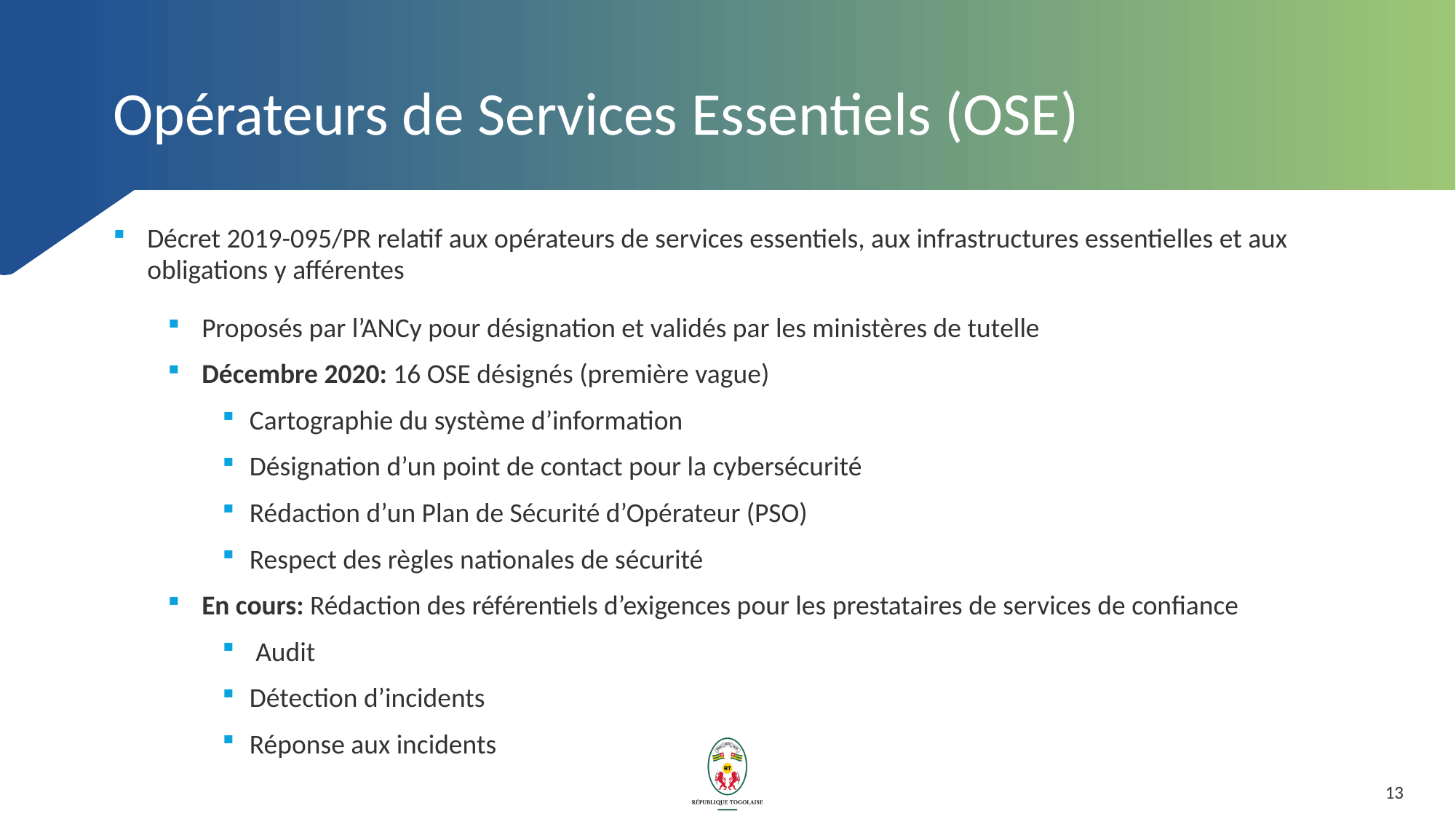

Opérateurs de Services Essentiels (OSE)
Décret 2019-095/PR relatif aux opérateurs de services essentiels, aux infrastructures essentielles et aux obligations y afférentes
Proposés par l’ANCy pour désignation et validés par les ministères de tutelle
Décembre 2020: 16 OSE désignés (première vague)
Cartographie du système d’information
Désignation d’un point de contact pour la cybersécurité
Rédaction d’un Plan de Sécurité d’Opérateur (PSO)
Respect des règles nationales de sécurité
En cours: Rédaction des référentiels d’exigences pour les prestataires de services de confiance
 Audit
Détection d’incidents
Réponse aux incidents
13